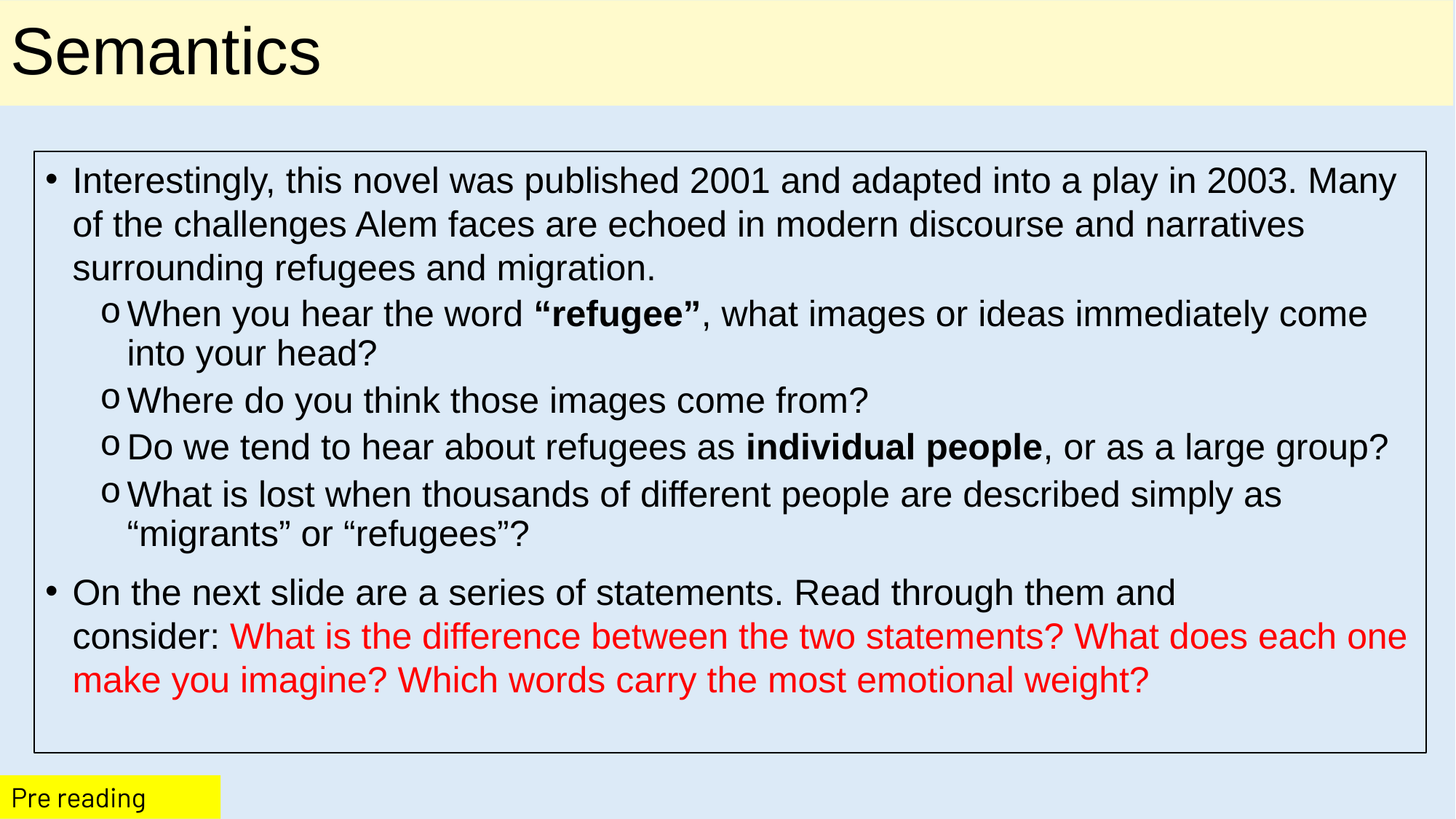

# Semantics
Interestingly, this novel was published 2001 and adapted into a play in 2003. Many of the challenges Alem faces are echoed in modern discourse and narratives surrounding refugees and migration.
When you hear the word “refugee”, what images or ideas immediately come into your head?
Where do you think those images come from?
Do we tend to hear about refugees as individual people, or as a large group?
What is lost when thousands of different people are described simply as “migrants” or “refugees”?
On the next slide are a series of statements. Read through them and consider: What is the difference between the two statements? What does each one make you imagine? Which words carry the most emotional weight?
Pre reading